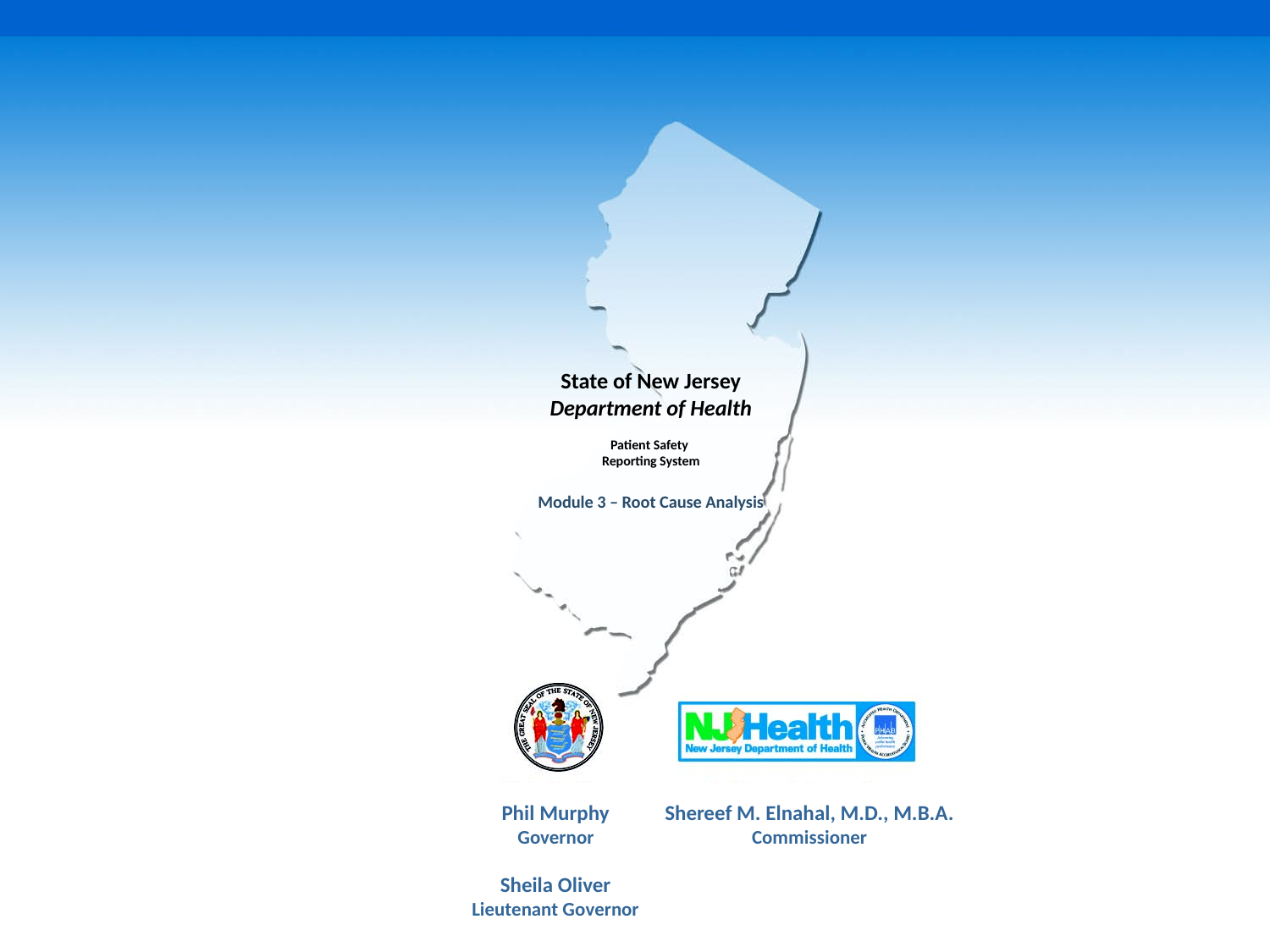

State of New Jersey
Department of Health
Patient Safety
Reporting System
Module 3 – Root Cause Analysis